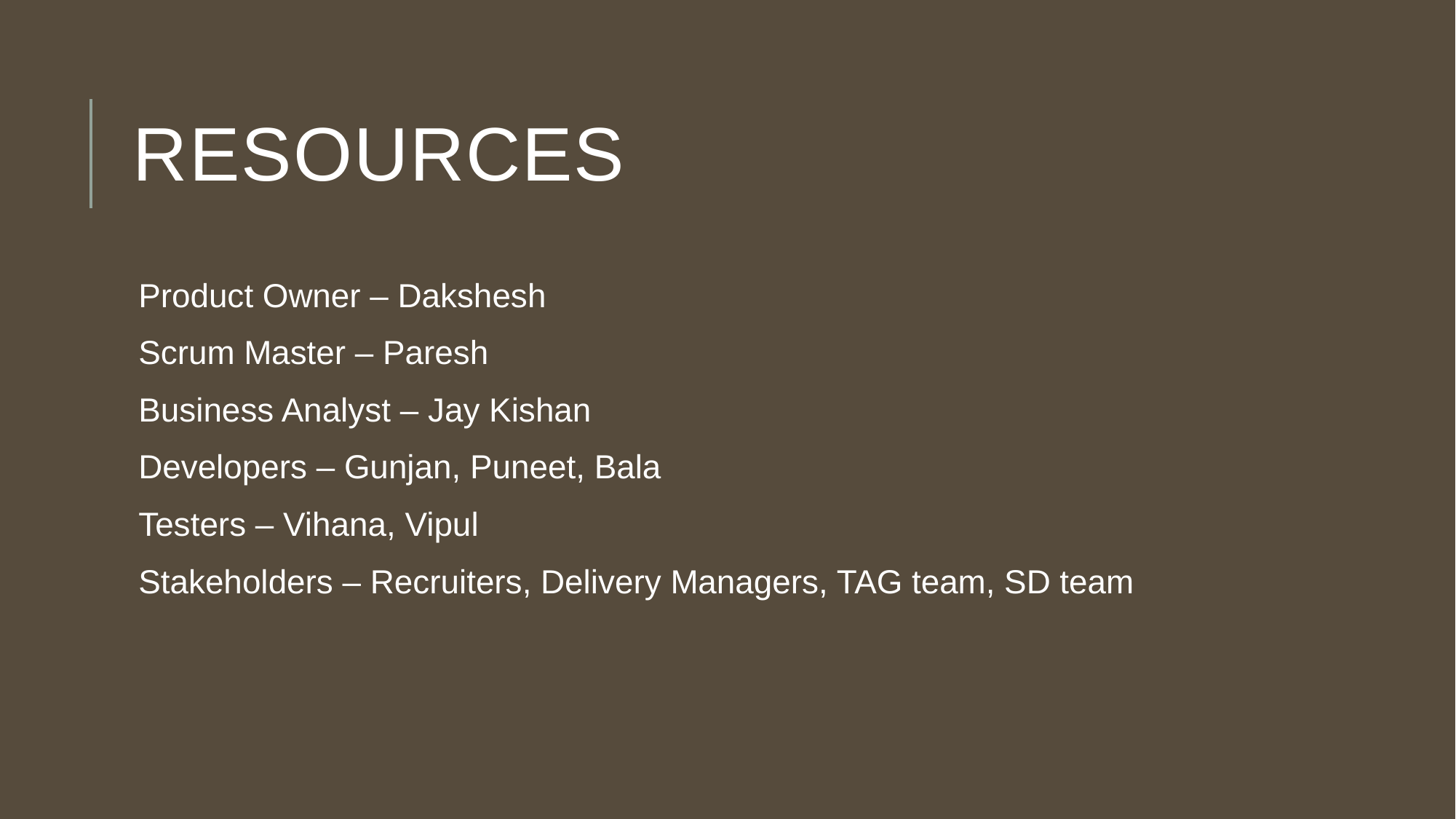

# Resources
Product Owner – Dakshesh
Scrum Master – Paresh
Business Analyst – Jay Kishan
Developers – Gunjan, Puneet, Bala
Testers – Vihana, Vipul
Stakeholders – Recruiters, Delivery Managers, TAG team, SD team